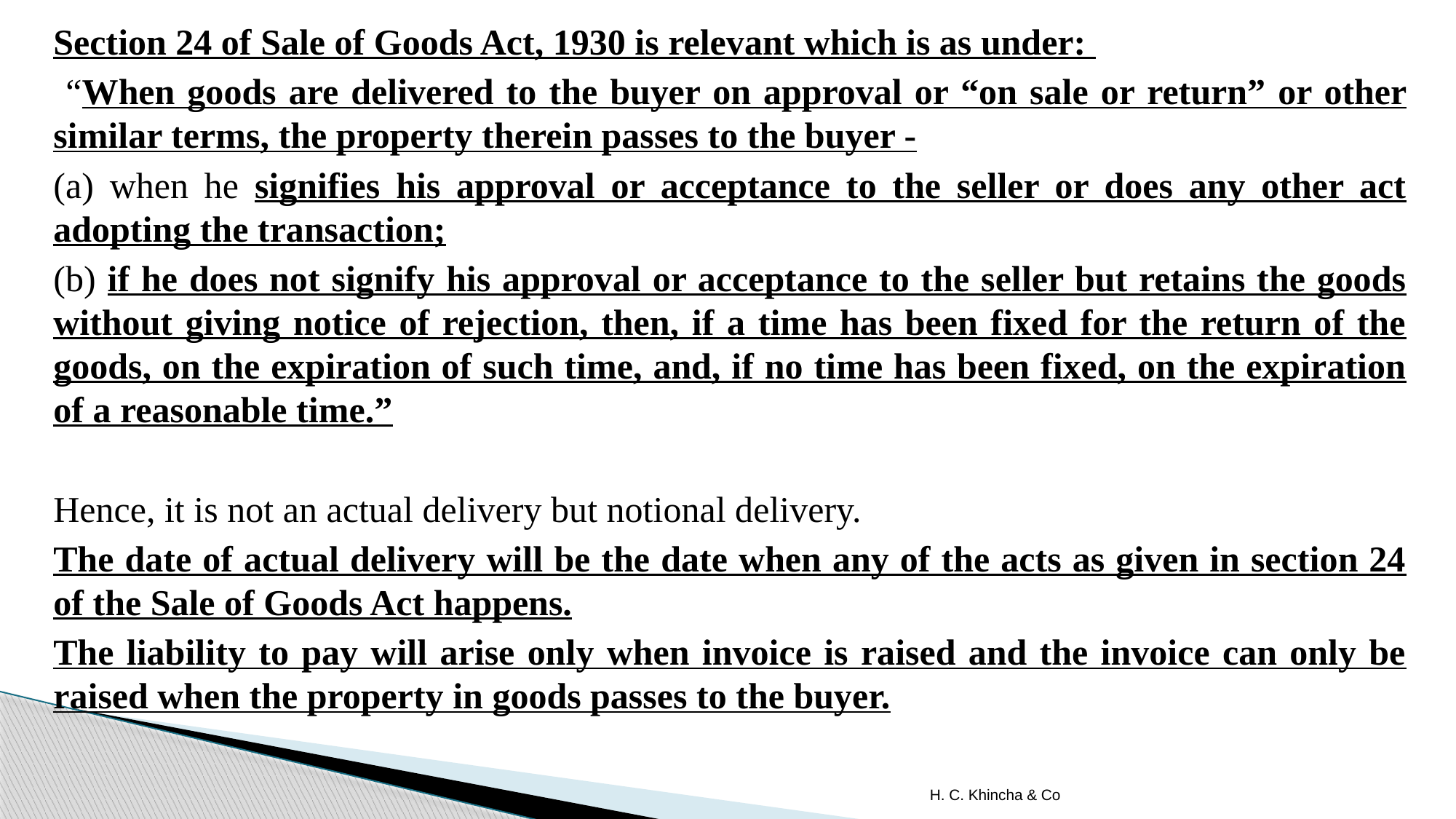

Section 24 of Sale of Goods Act, 1930 is relevant which is as under:
 “When goods are delivered to the buyer on approval or “on sale or return” or other similar terms, the property therein passes to the buyer -
(a) when he signifies his approval or acceptance to the seller or does any other act adopting the transaction;
(b) if he does not signify his approval or acceptance to the seller but retains the goods without giving notice of rejection, then, if a time has been fixed for the return of the goods, on the expiration of such time, and, if no time has been fixed, on the expiration of a reasonable time.”

Hence, it is not an actual delivery but notional delivery.
The date of actual delivery will be the date when any of the acts as given in section 24 of the Sale of Goods Act happens.
The liability to pay will arise only when invoice is raised and the invoice can only be raised when the property in goods passes to the buyer.
H. C. Khincha & Co